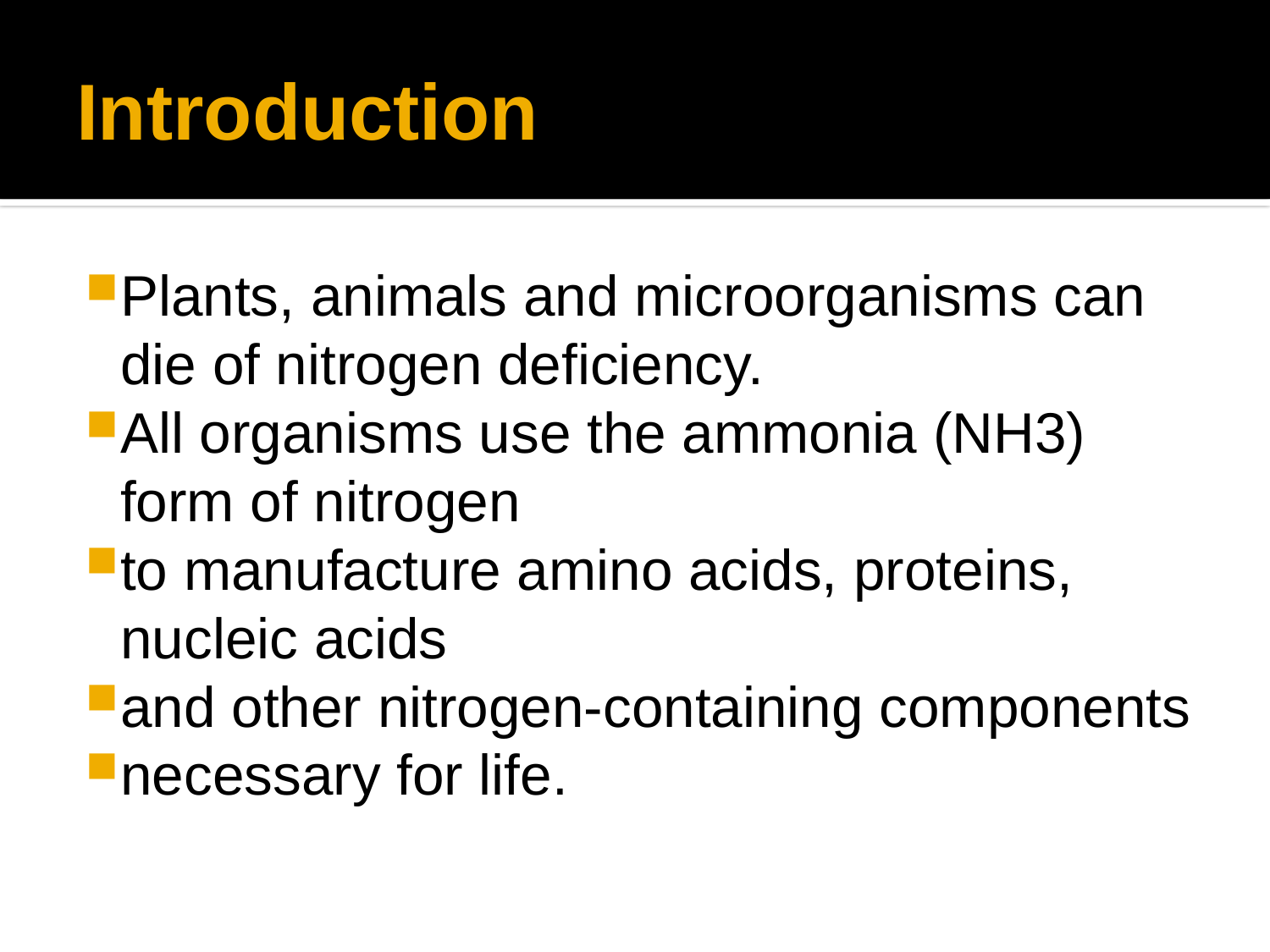

# Introduction
Plants, animals and microorganisms can die of nitrogen deficiency.
All organisms use the ammonia (NH3) form of nitrogen
to manufacture amino acids, proteins, nucleic acids
and other nitrogen-containing components
necessary for life.